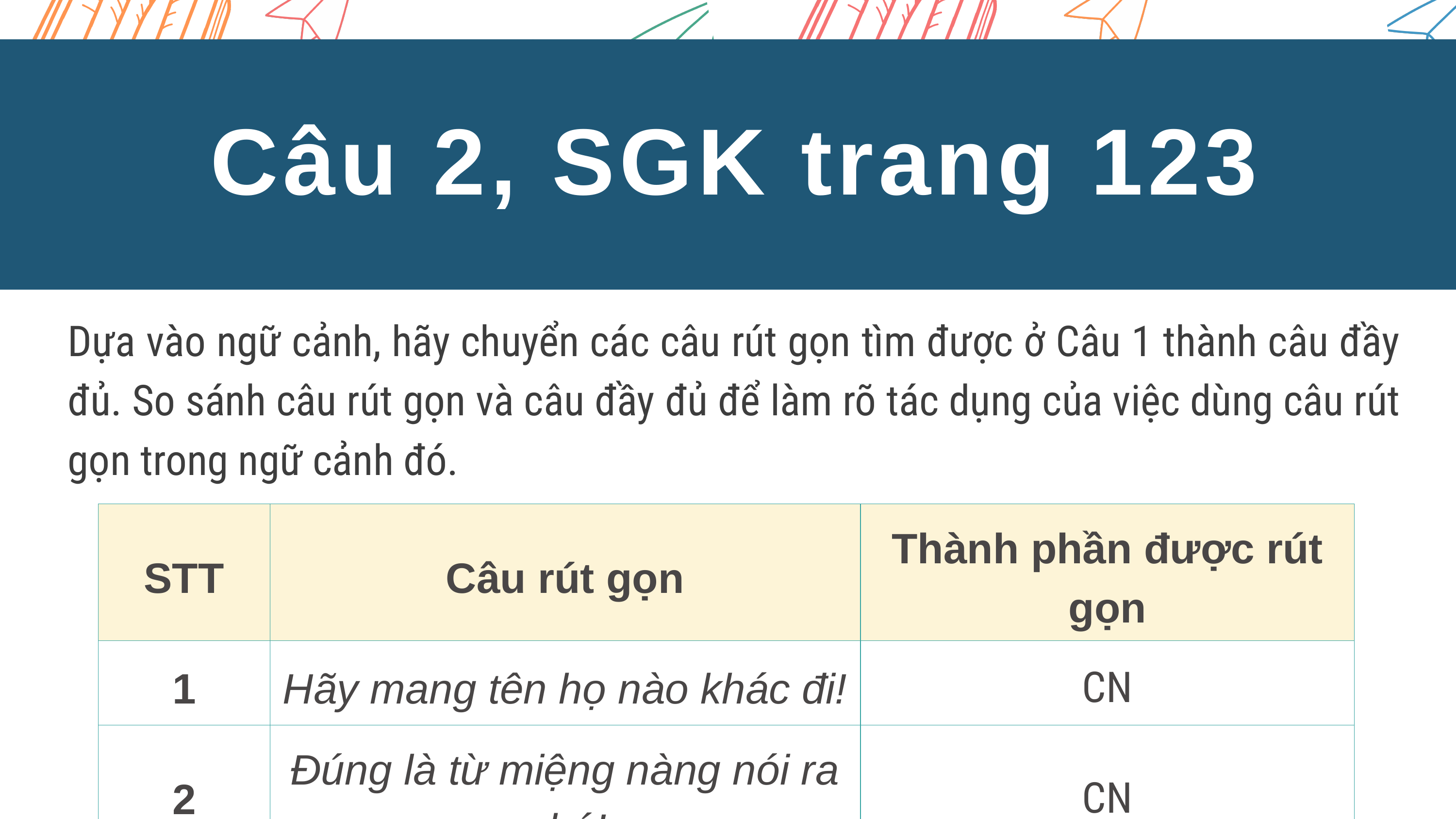

Câu 2, SGK trang 123
Dựa vào ngữ cảnh, hãy chuyển các câu rút gọn tìm được ở Câu 1 thành câu đầy đủ. So sánh câu rút gọn và câu đầy đủ để làm rõ tác dụng của việc dùng câu rút gọn trong ngữ cảnh đó.
| STT | Câu rút gọn | Thành phần được rút gọn |
| --- | --- | --- |
| 1 | Hãy mang tên họ nào khác đi! | CN |
| 2 | Đúng là từ miệng nàng nói ra nhé! | CN |